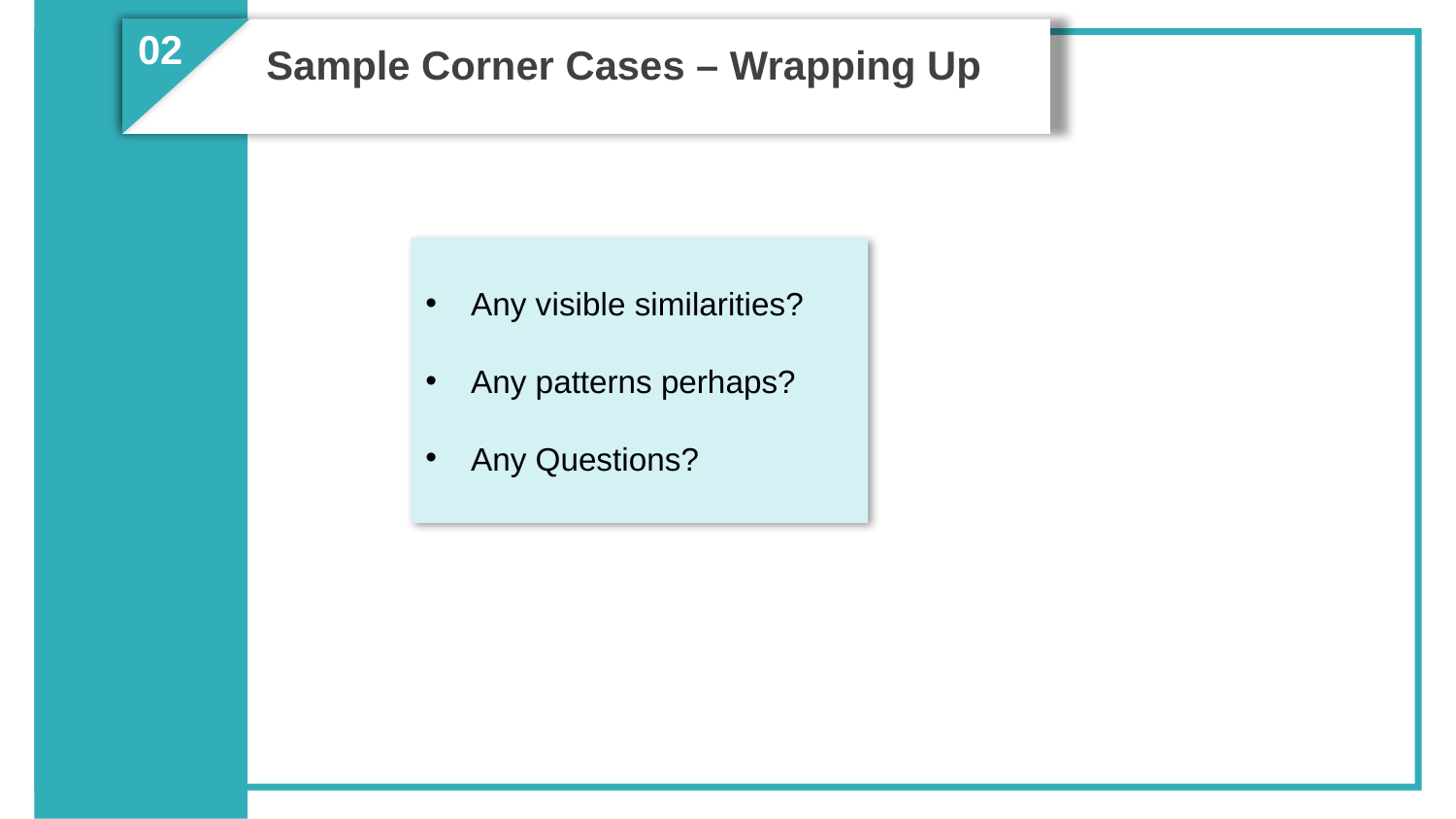

02

Sample Corner Cases – Wrapping Up

Any visible similarities?

Any patterns perhaps?

Any Questions?